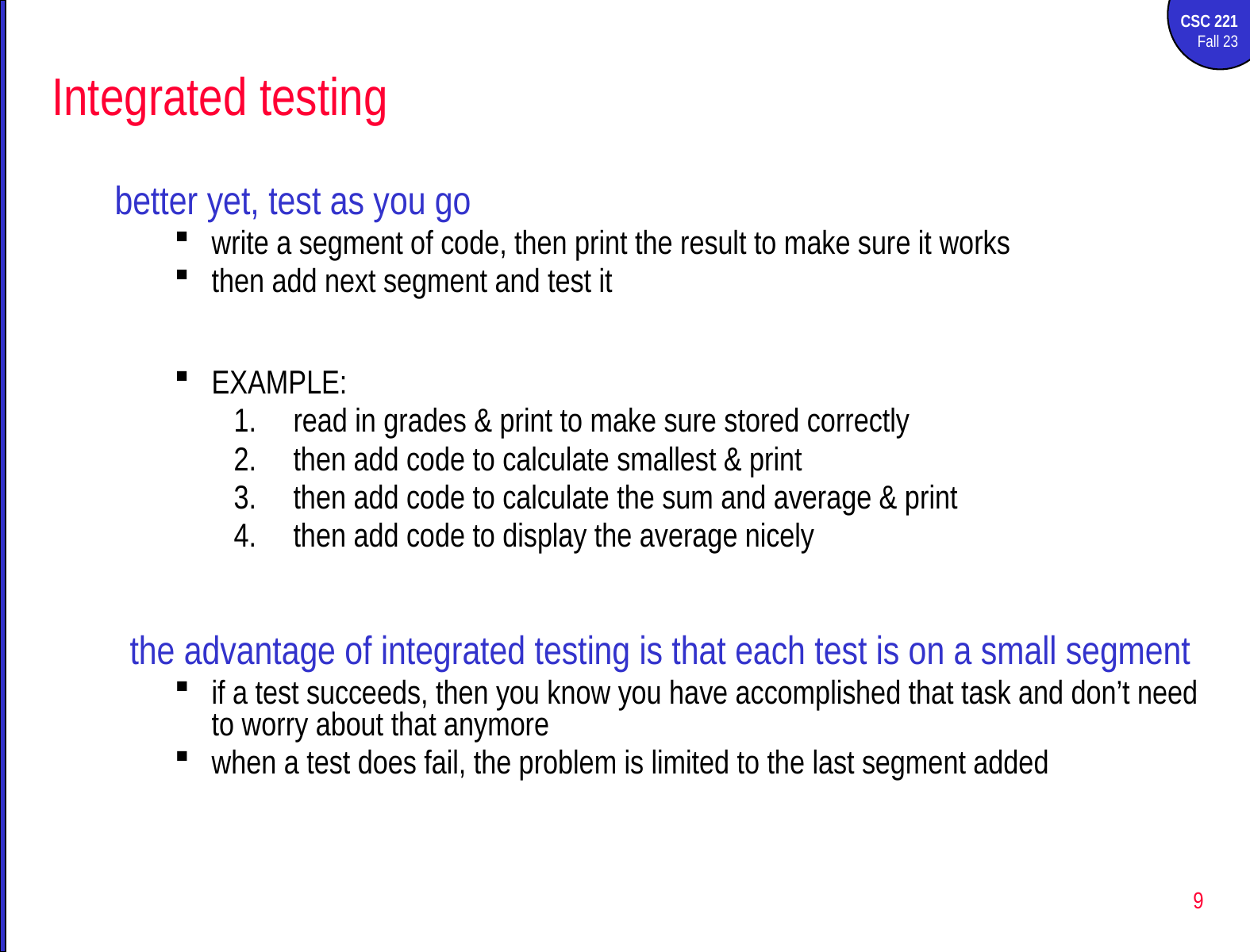

# Integrated testing
better yet, test as you go
write a segment of code, then print the result to make sure it works
then add next segment and test it

EXAMPLE:
read in grades & print to make sure stored correctly
then add code to calculate smallest & print
then add code to calculate the sum and average & print
then add code to display the average nicely

the advantage of integrated testing is that each test is on a small segment
if a test succeeds, then you know you have accomplished that task and don’t need to worry about that anymore
when a test does fail, the problem is limited to the last segment added

9